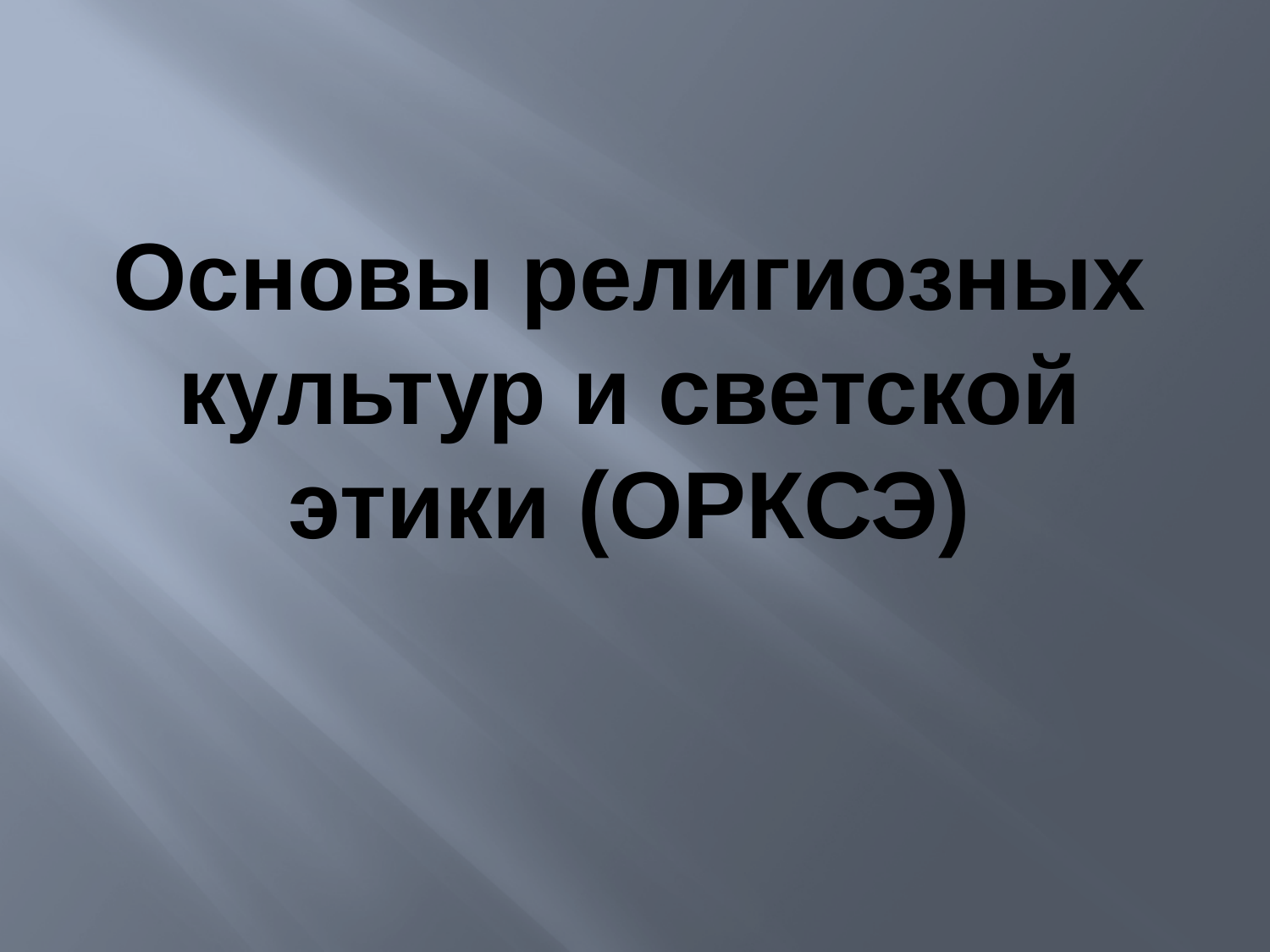

Основы религиозных культур и светской этики (ОРКСЭ)